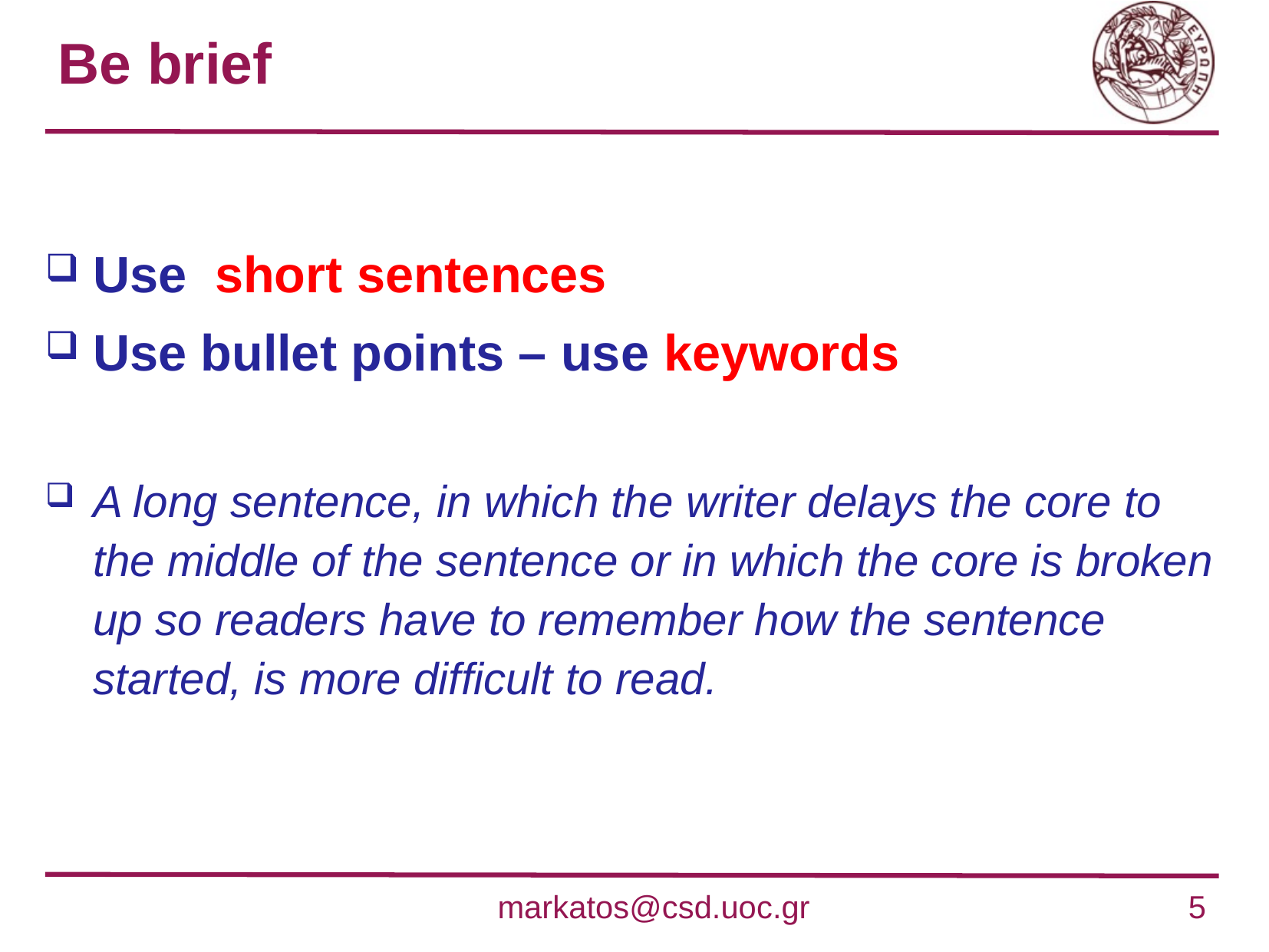

# Be brief
Use  short sentences
Use bullet points – use keywords

A long sentence, in which the writer delays the core to the middle of the sentence or in which the core is broken up so readers have to remember how the sentence started, is more difficult to read.

markatos@csd.uoc.gr
5